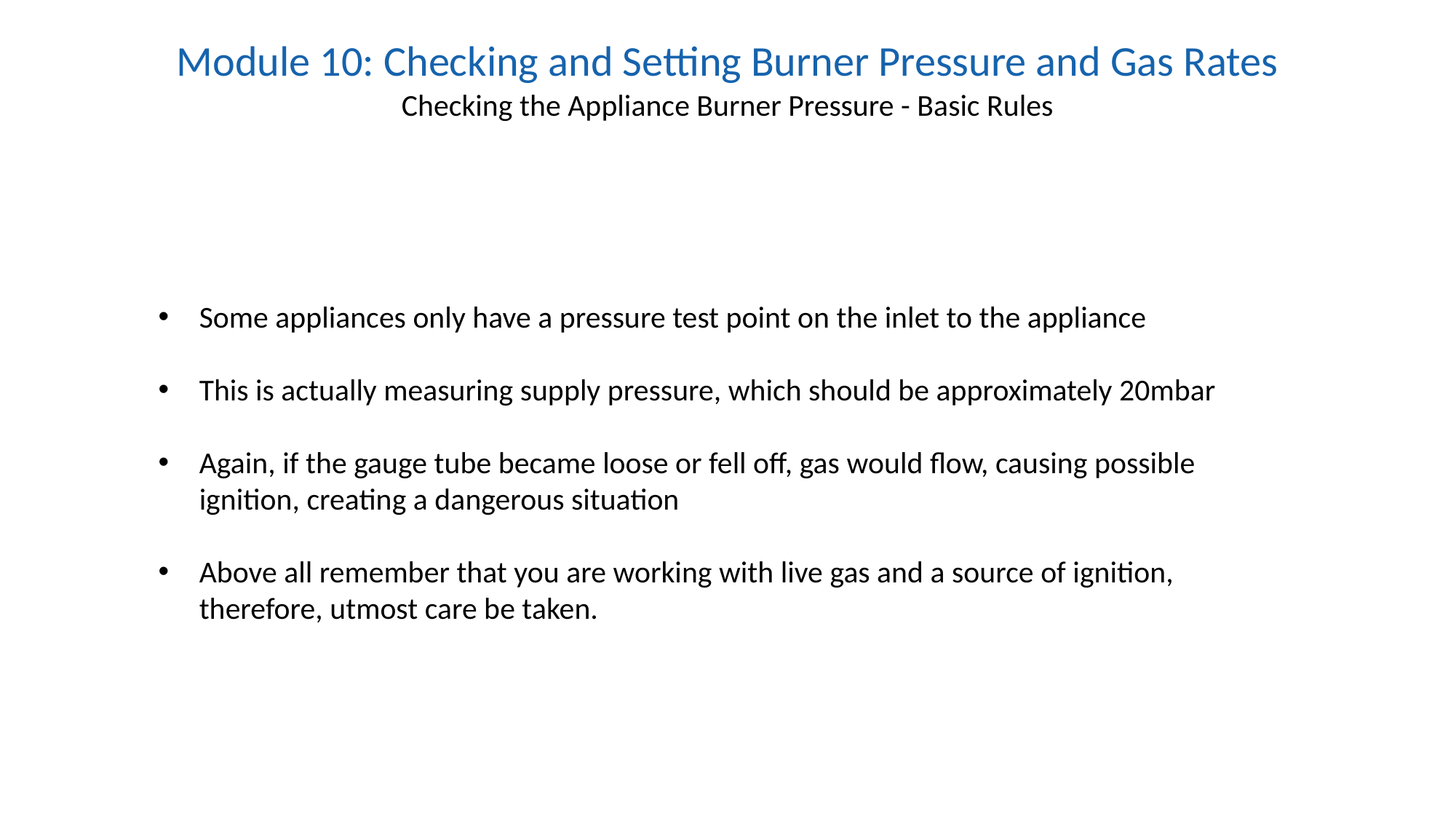

Checking the Appliance Burner Pressure - Basic Rules
Some appliances only have a pressure test point on the inlet to the appliance

This is actually measuring supply pressure, which should be approximately 20mbar

Again, if the gauge tube became loose or fell off, gas would flow, causing possible ignition, creating a dangerous situation

Above all remember that you are working with live gas and a source of ignition, therefore, utmost care be taken.